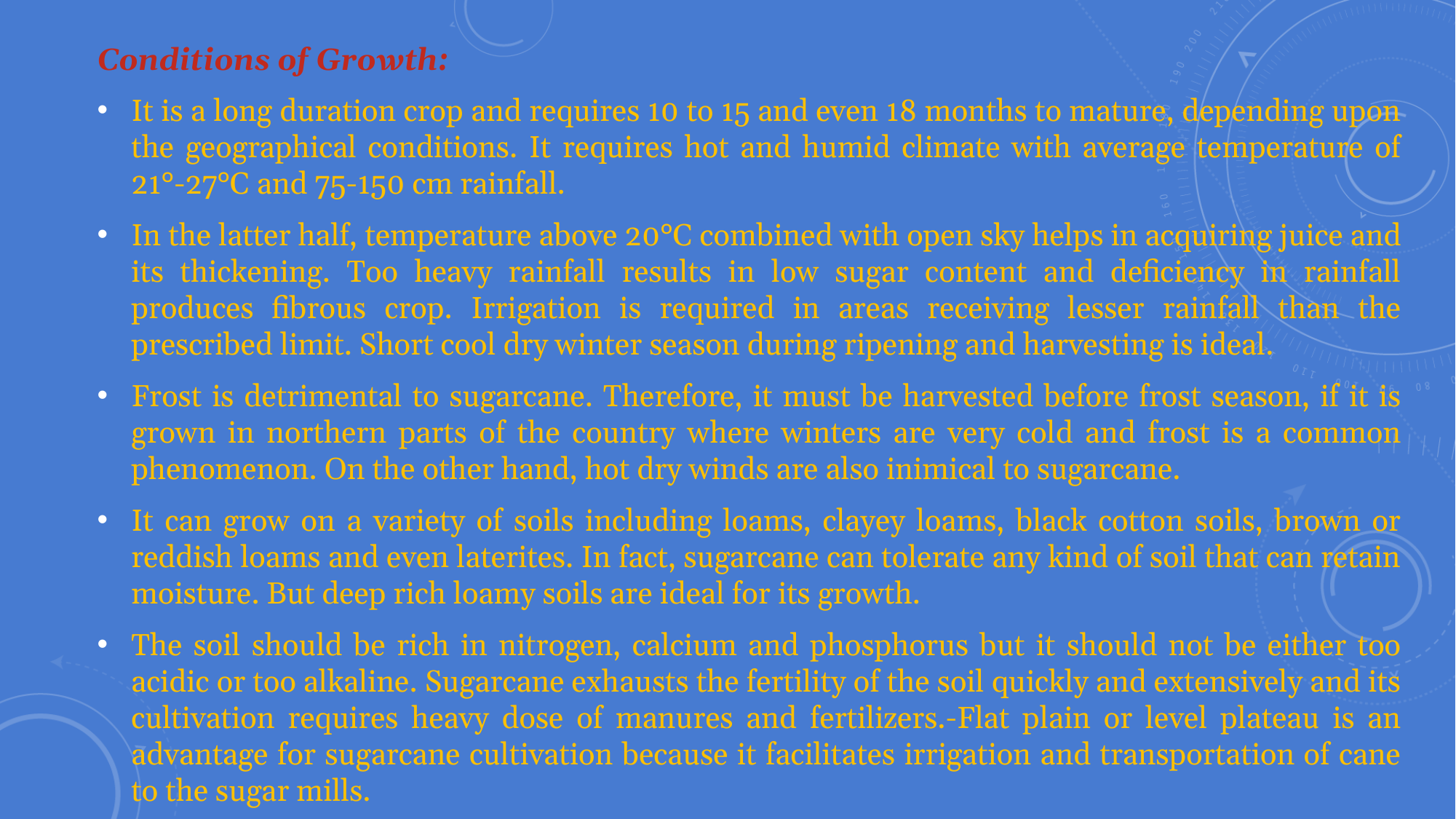

Conditions of Growth:
It is a long duration crop and requires 10 to 15 and even 18 months to mature, depending upon the geographical conditions. It requires hot and humid climate with average temperature of 21°-27°C and 75-150 cm rainfall.
In the latter half, temperature above 20°C combined with open sky helps in acquiring juice and its thickening. Too heavy rainfall results in low sugar content and deficiency in rainfall produces fibrous crop. Irrigation is required in areas receiving lesser rainfall than the prescribed limit. Short cool dry winter season during ripening and harvesting is ideal.
Frost is detrimental to sugarcane. Therefore, it must be harvested before frost season, if it is grown in northern parts of the country where winters are very cold and frost is a common phenomenon. On the other hand, hot dry winds are also inimical to sugarcane.
It can grow on a variety of soils including loams, clayey loams, black cotton soils, brown or reddish loams and even laterites. In fact, sugarcane can tolerate any kind of soil that can retain moisture. But deep rich loamy soils are ideal for its growth.
The soil should be rich in nitrogen, calcium and phosphorus but it should not be either too acidic or too alkaline. Sugarcane exhausts the fertility of the soil quickly and extensively and its cultivation requires heavy dose of manures and fertilizers.-Flat plain or level plateau is an advantage for sugarcane cultivation because it facilitates irrigation and transportation of cane to the sugar mills.